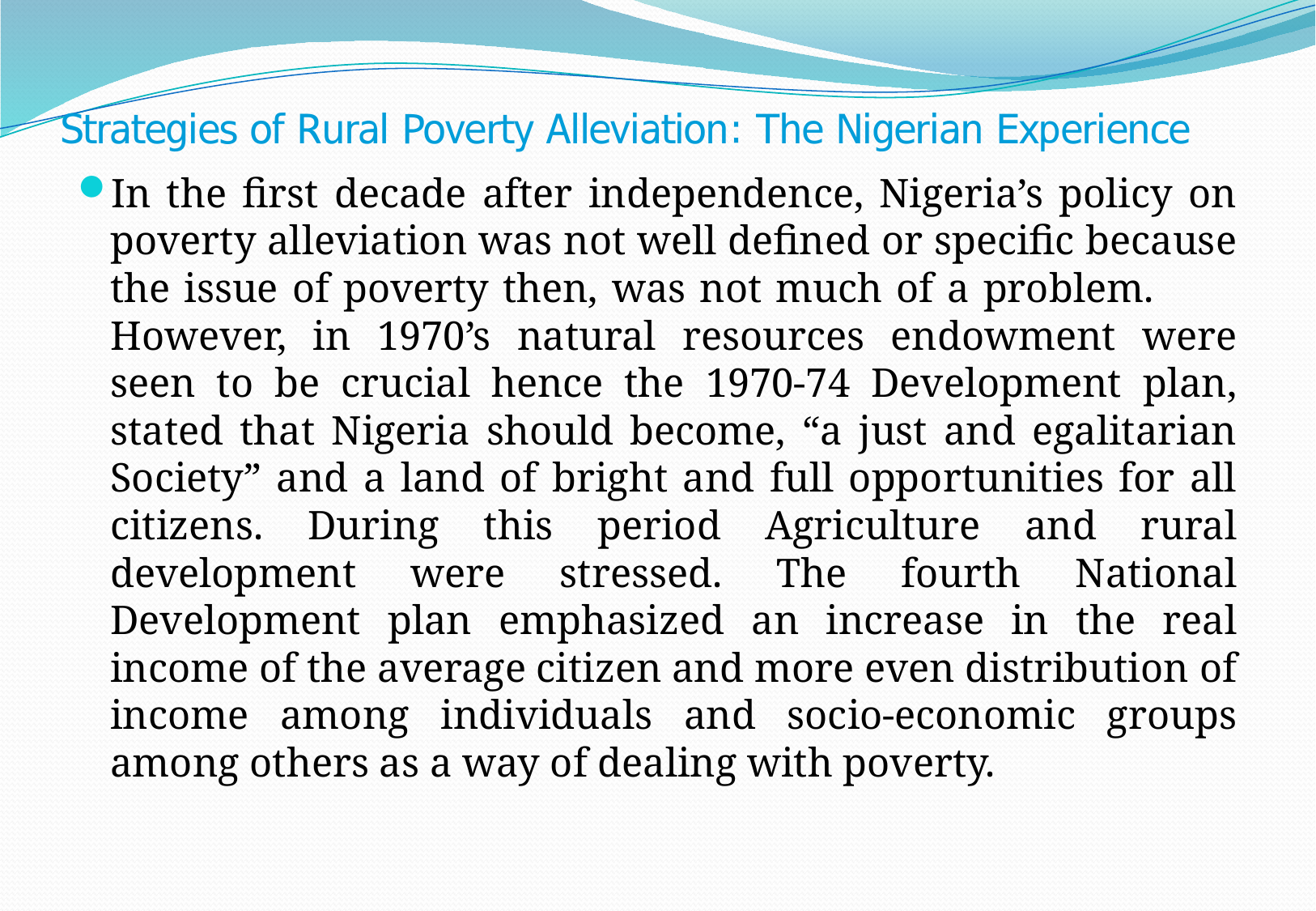

# Strategies of Rural Poverty Alleviation: The Nigerian Experience
In the first decade after independence, Nigeria’s policy on poverty alleviation was not well defined or specific because the issue of poverty then, was not much of a problem.	However, in 1970’s natural resources endowment were seen to be crucial hence the 1970-74 Development plan, stated that Nigeria should become, “a just and egalitarian Society” and a land of bright and full opportunities for all citizens. During this period Agriculture and rural development were stressed. The fourth National Development plan emphasized an increase in the real income of the average citizen and more even distribution of income among individuals and socio-economic groups among others as a way of dealing with poverty.